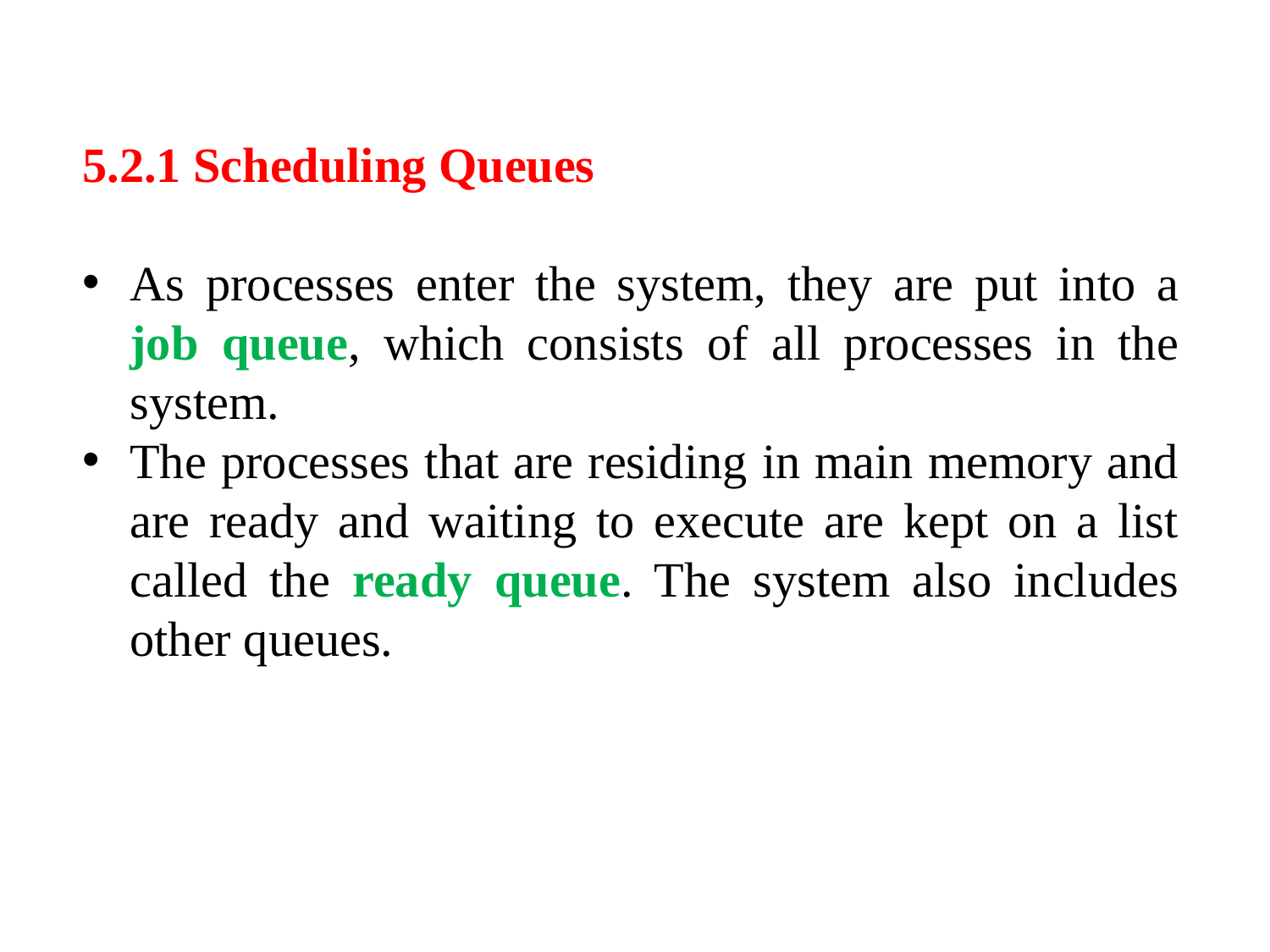

5.2.1 Scheduling Queues

As processes enter the system, they are put into a job queue, which consists of all processes in the system.
The processes that are residing in main memory and are ready and waiting to execute are kept on a list called the ready queue. The system also includes other queues.